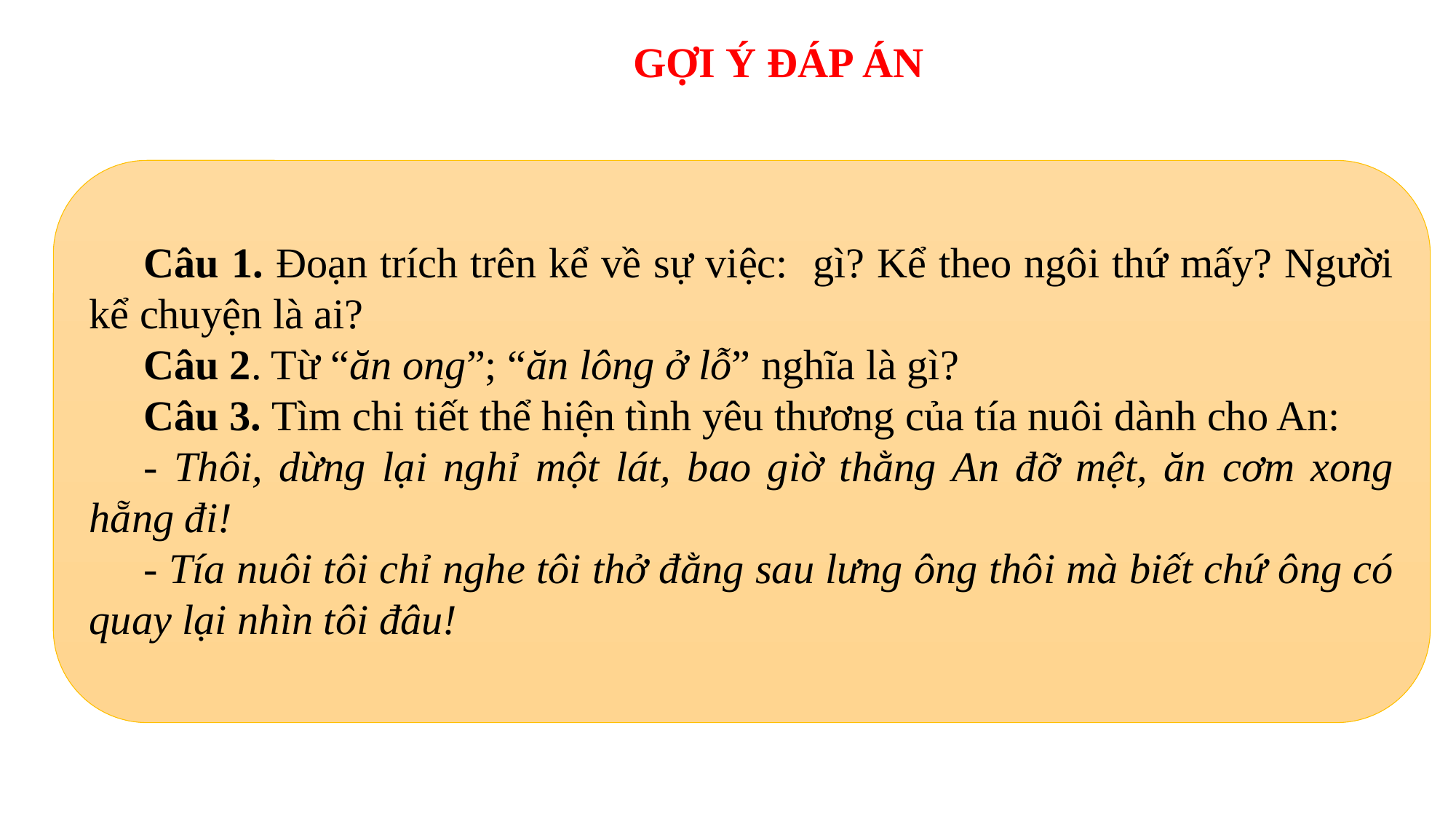

GỢI Ý ĐÁP ÁN

Câu 1. Đoạn trích trên kể về sự việc:  gì? Kể theo ngôi thứ mấy? Người kể chuyện là ai?
Câu 2. Từ “ăn ong”; “ăn lông ở lỗ” nghĩa là gì?
Câu 3. Tìm chi tiết thể hiện tình yêu thương của tía nuôi dành cho An:
- Thôi, dừng lại nghỉ một lát, bao giờ thằng An đỡ mệt, ăn cơm xong hẵng đi!
- Tía nuôi tôi chỉ nghe tôi thở đằng sau lưng ông thôi mà biết chứ ông có quay lại nhìn tôi đâu!